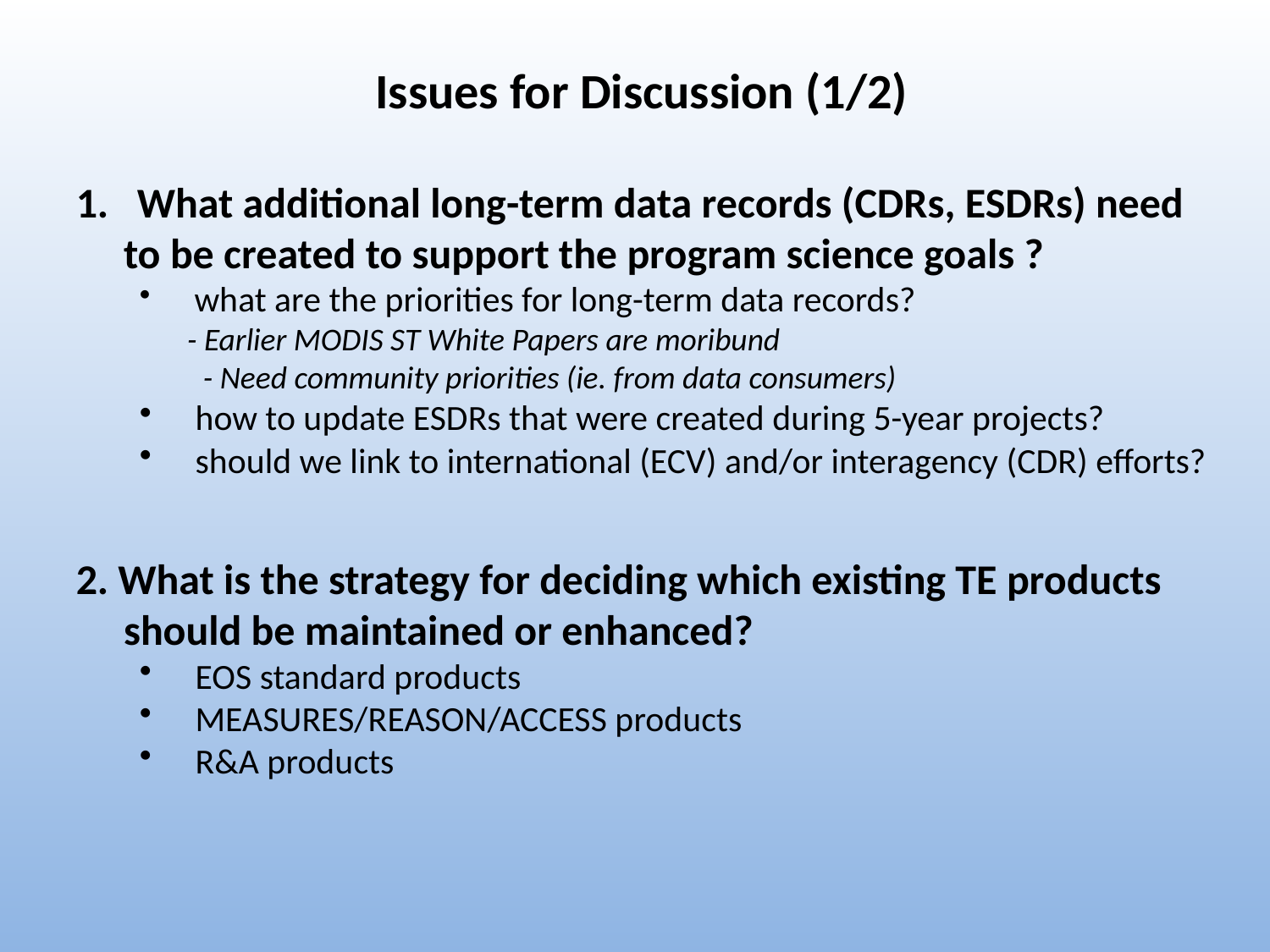

Issues for Discussion (1/2)
1.   What additional long-term data records (CDRs, ESDRs) need to be created to support the program science goals ?
 what are the priorities for long-term data records?
 	- Earlier MODIS ST White Papers are moribund
 	- Need community priorities (ie. from data consumers)
 how to update ESDRs that were created during 5-year projects?
 should we link to international (ECV) and/or interagency (CDR) efforts?

2. What is the strategy for deciding which existing TE products should be maintained or enhanced?
 EOS standard products
 MEASURES/REASON/ACCESS products
 R&A products